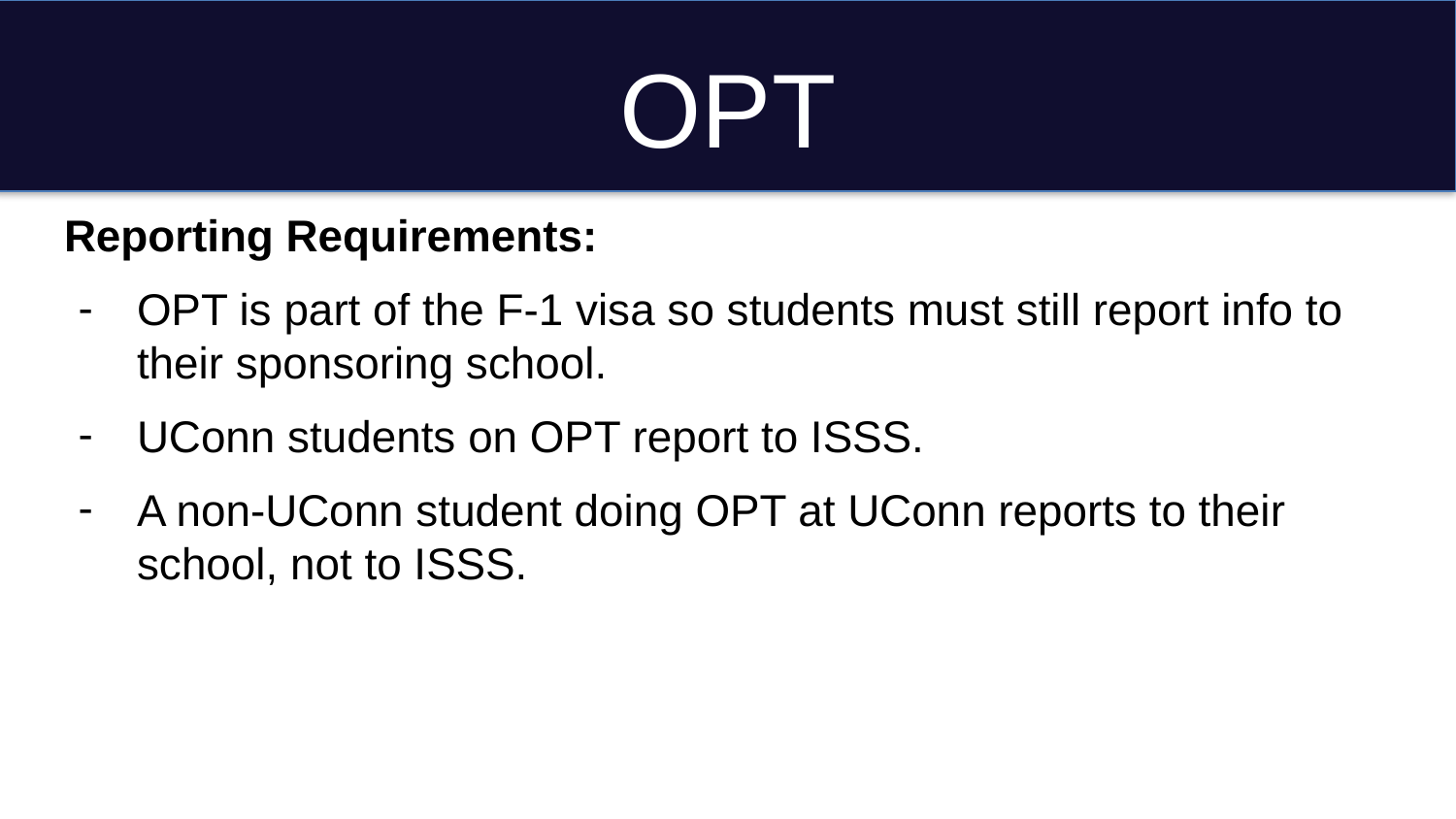

# OPT
Reporting Requirements:
OPT is part of the F-1 visa so students must still report info to their sponsoring school.
UConn students on OPT report to ISSS.
A non-UConn student doing OPT at UConn reports to their school, not to ISSS.